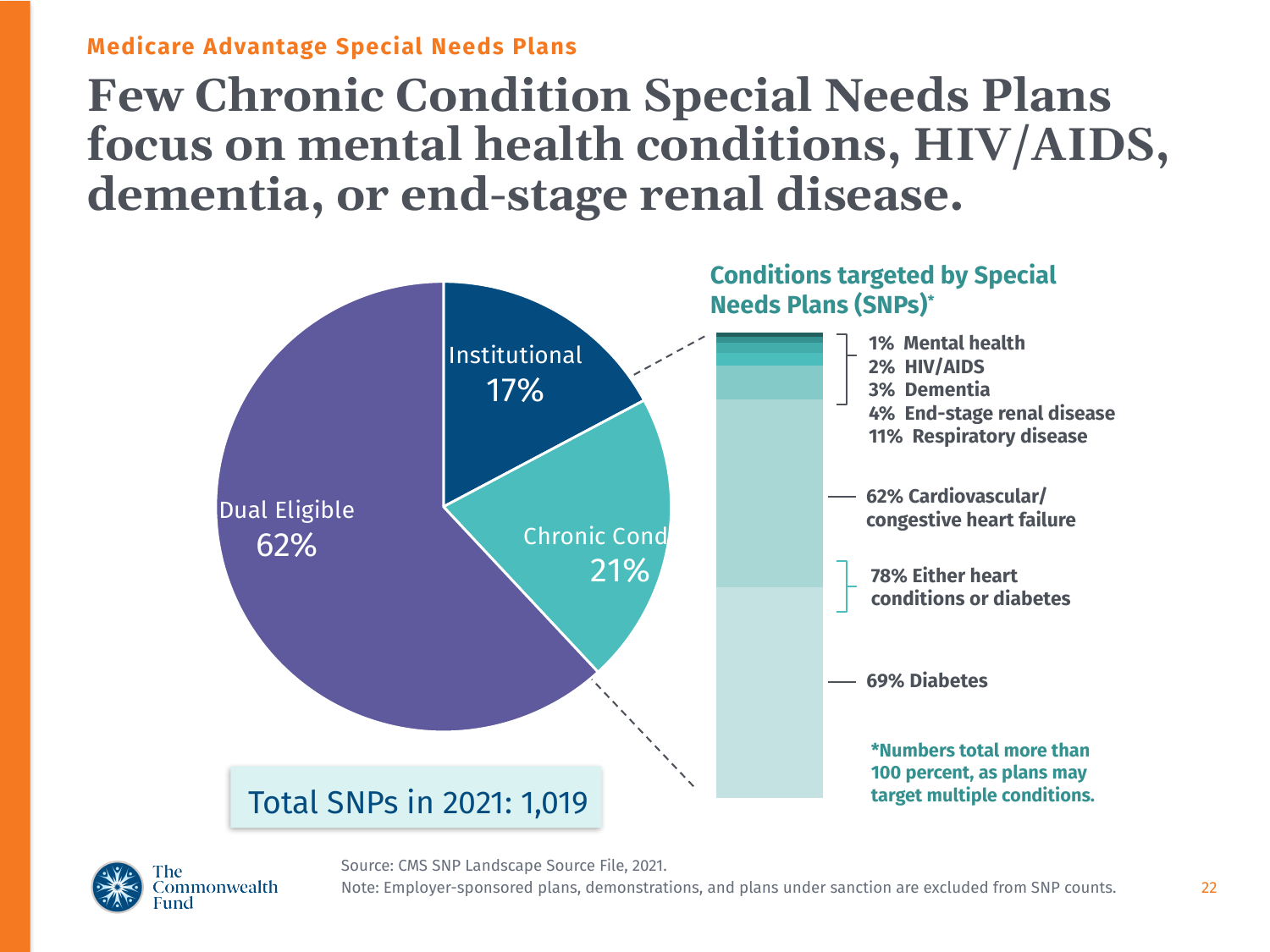

Medicare Advantage Special Needs Plans
# Few Chronic Condition Special Needs Plans focus on mental health conditions, HIV/AIDS, dementia, or end-stage renal disease.

### Chart

| Category |  |
|---|---|
| Institutional | 0.1720183486238532 |
| Chronic Condition | 0.21 |
| Dual Eligible | 0.62 |
Conditions targeted by Special Needs Plans (SNPs)*
1%  Mental health
2%  HIV/AIDS
3%  Dementia
4%  End-stage renal disease
11%  Respiratory disease

62% Cardiovascular/ congestive heart failure
69% Diabetes

### Chart

| Category | Diabetes | Cardiovascular /Congestive Heart Failure | Respiratory Disease | End-stage Renal Disease | Dementia  | HIV/AIDS | Mental Health |
|---|---|---|---|---|---|---|---|
| % | 0.692 | 0.617 | 0.112 | 0.042 | 0.033 | 0.019 | 0.014 |
78% Either heart conditions or diabetes

*Numbers total more than 100 percent, as plans may target multiple conditions.

Total SNPs in 2021: 1,019
Source: CMS SNP Landscape Source File, 2021.
Note: Employer-sponsored plans, demonstrations, and plans under sanction are excluded from SNP counts.